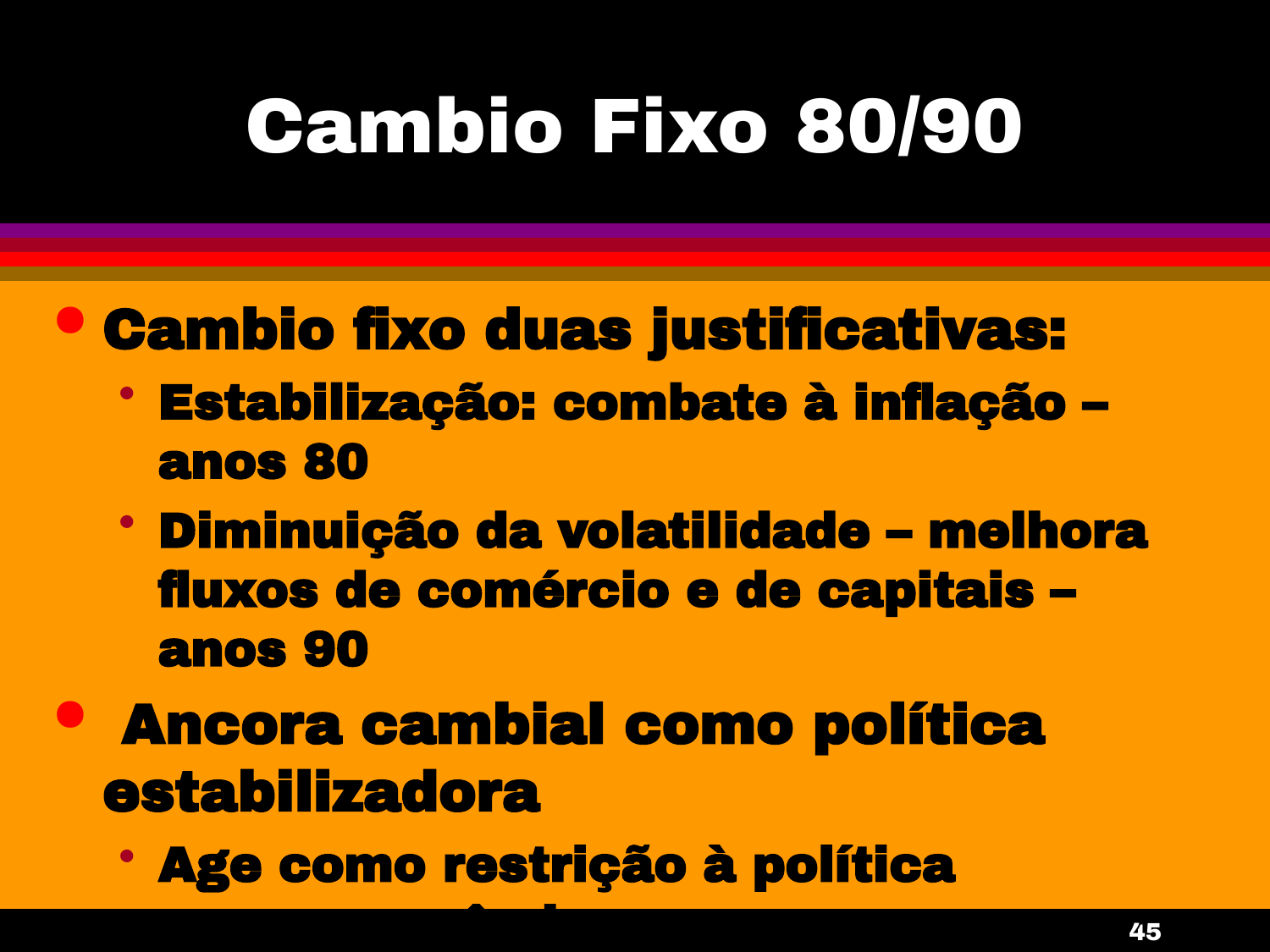

# Cambio Fixo 80/90
Cambio fixo duas justificativas:
Estabilização: combate à inflação – anos 80
Diminuição da volatilidade – melhora fluxos de comércio e de capitais – anos 90
 Ancora cambial como política estabilizadora
Age como restrição à política macroeconômica
Credibilidade da política de estabilização
Relação cambio - inflação
A Gremaud
45